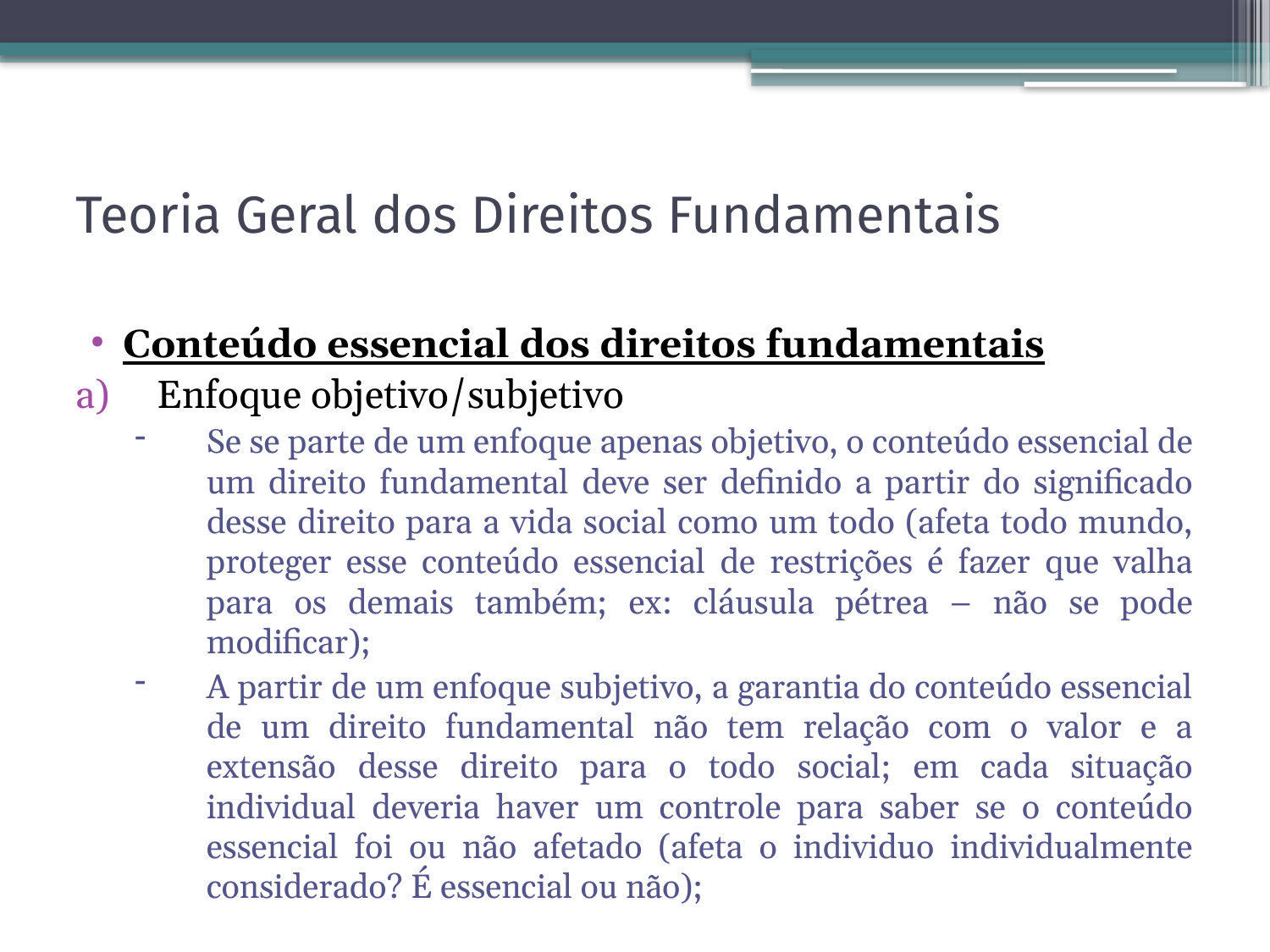

# Teoria Geral dos Direitos Fundamentais
Conteúdo essencial dos direitos fundamentais
Enfoque objetivo/subjetivo
Se se parte de um enfoque apenas objetivo, o conteúdo essencial de um direito fundamental deve ser definido a partir do significado desse direito para a vida social como um todo (afeta todo mundo, proteger esse conteúdo essencial de restrições é fazer que valha para os demais também; ex: cláusula pétrea – não se pode modificar);
A partir de um enfoque subjetivo, a garantia do conteúdo essencial de um direito fundamental não tem relação com o valor e a extensão desse direito para o todo social; em cada situação individual deveria haver um controle para saber se o conteúdo essencial foi ou não afetado (afeta o individuo individualmente considerado? É essencial ou não);